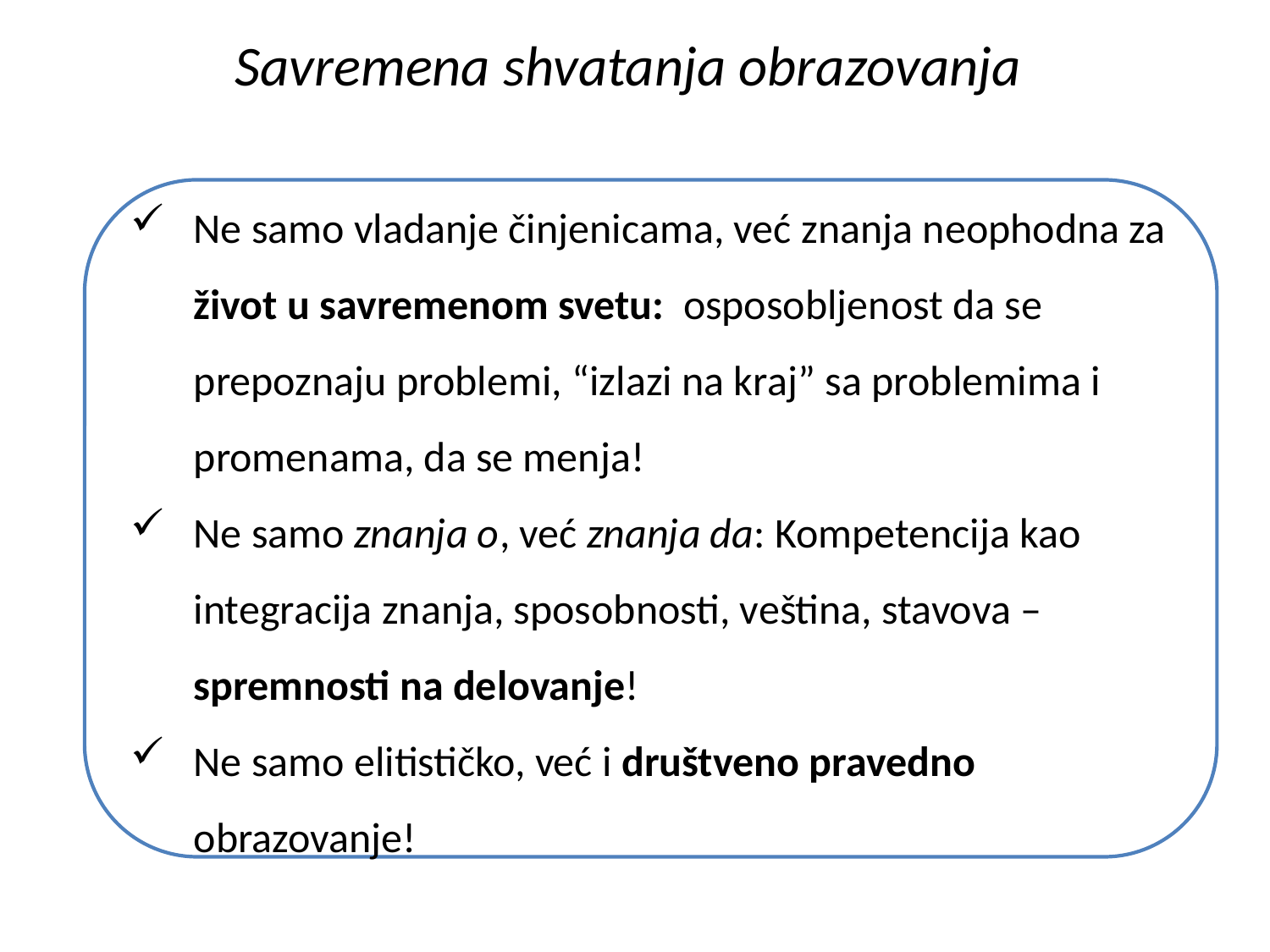

# Savremena shvatanja obrazovanja
Ne samo vladanje činjenicama, već znanja neophodna za život u savremenom svetu:  osposobljenost da se prepoznaju problemi, “izlazi na kraj” sa problemima i promenama, da se menja!
Ne samo znanja o, već znanja da: Kompetencija kao integracija znanja, sposobnosti, veština, stavova – spremnosti na delovanje!
Ne samo elitističko, već i društveno pravedno obrazovanje!